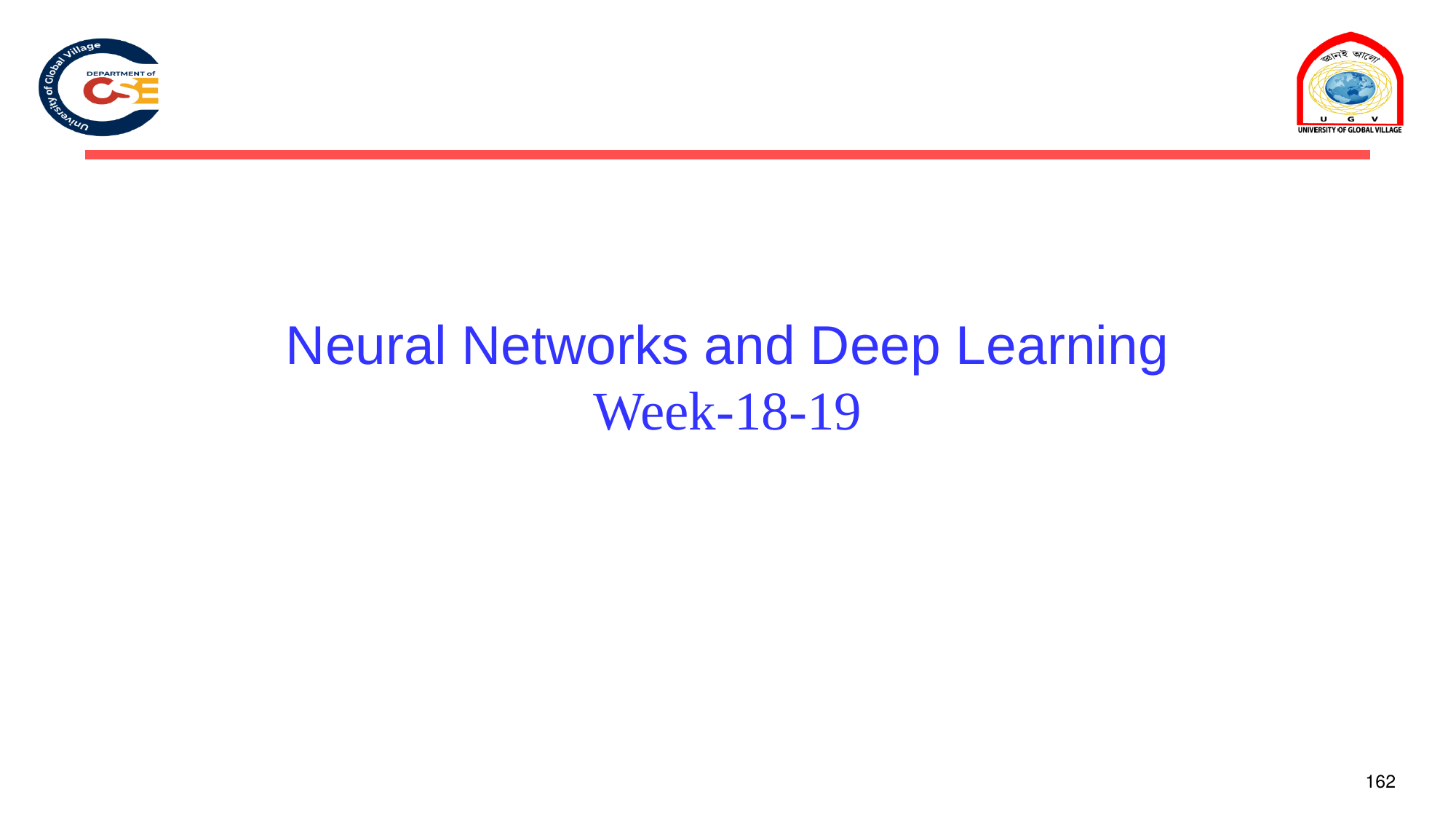

# Neural Networks and Deep Learning Week-18-19
162